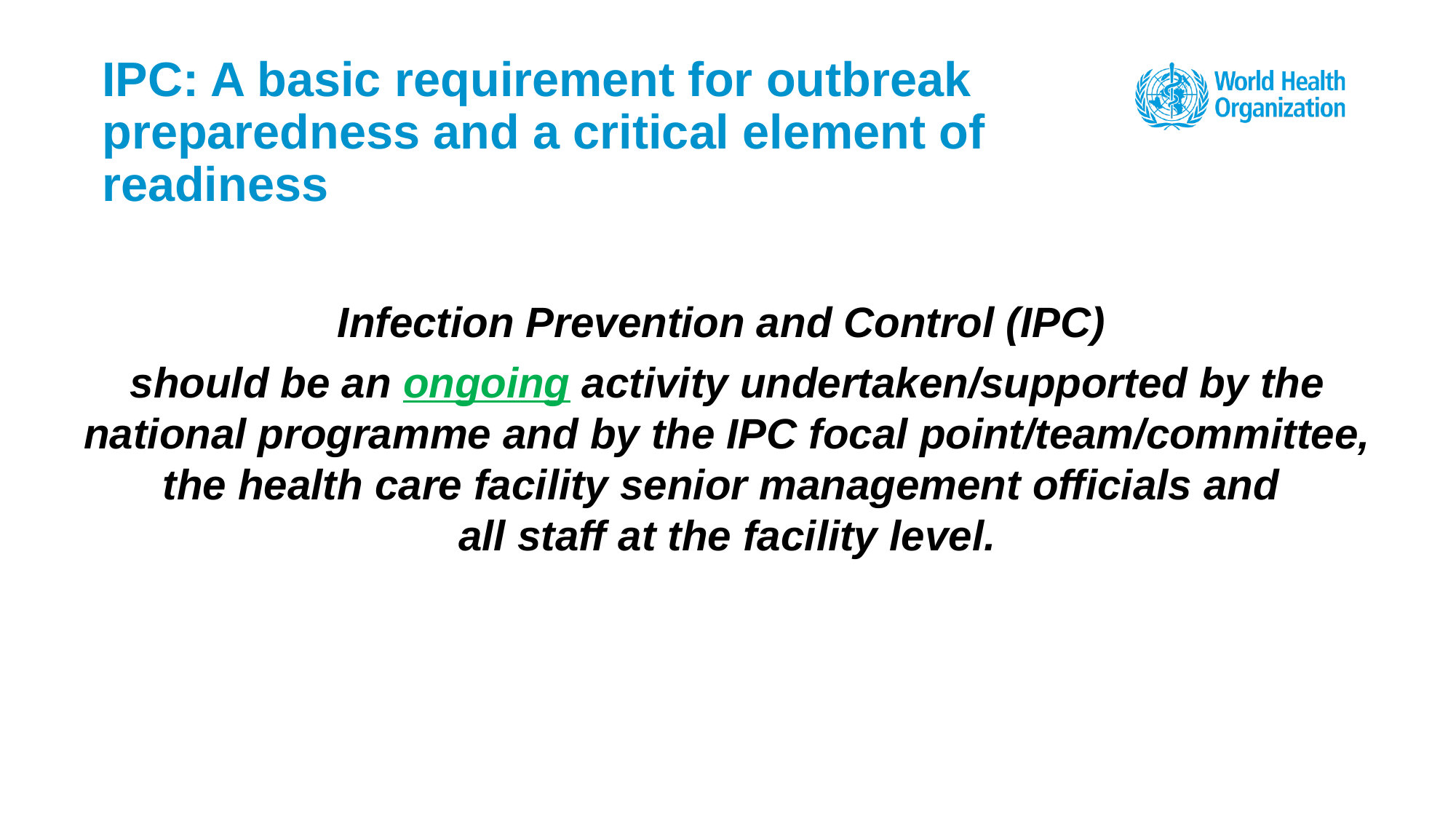

# IPC: A basic requirement for outbreak preparedness and a critical element of readiness

Infection Prevention and Control (IPC)
should be an ongoing activity undertaken/supported by the national programme and by the IPC focal point/team/committee, the health care facility senior management officials and
all staff at the facility level.